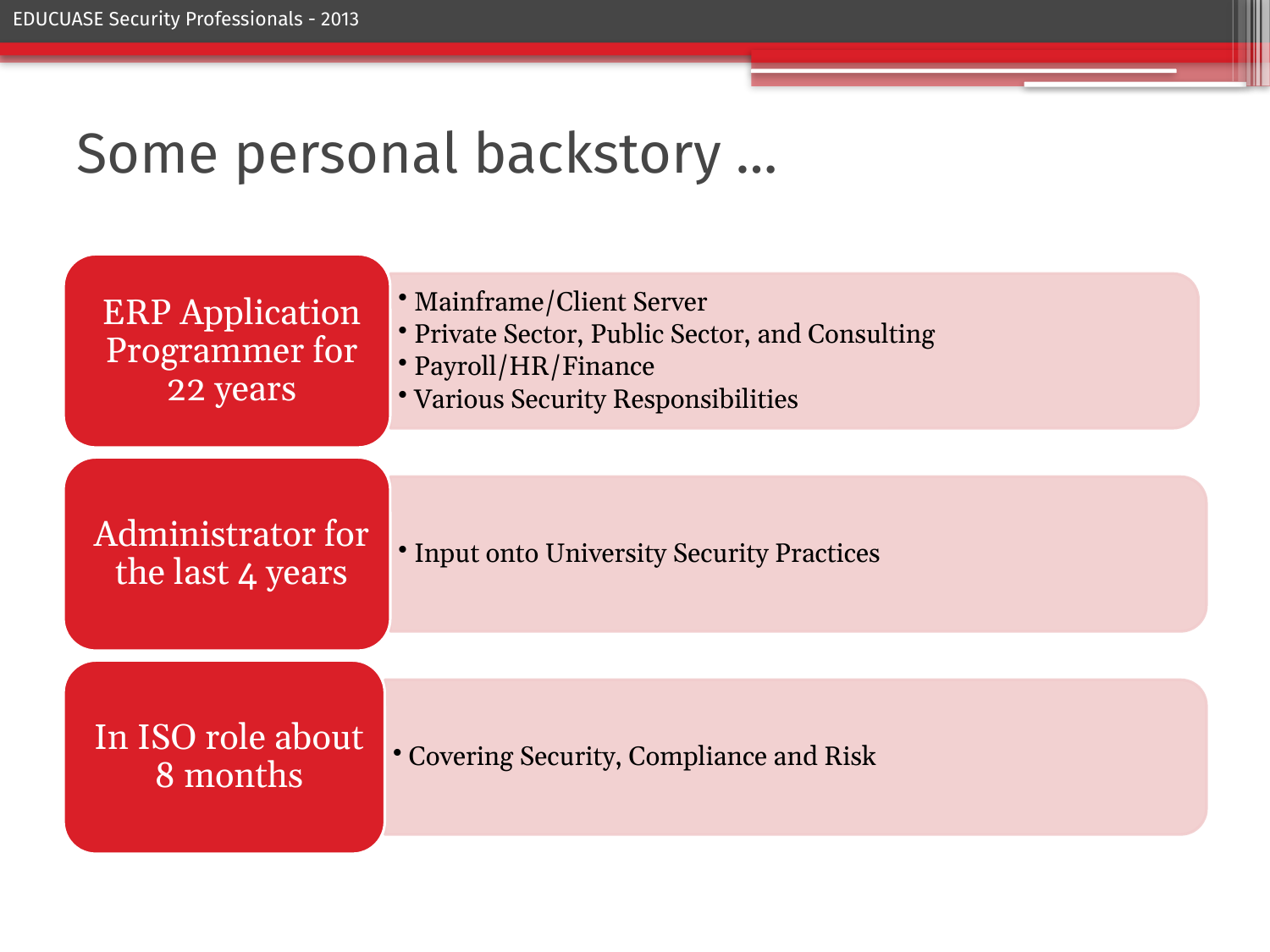

# Some personal backstory …
Mainframe/Client Server
Private Sector, Public Sector, and Consulting
Payroll/HR/Finance
Various Security Responsibilities
ERP Application Programmer for 22 years
Input onto University Security Practices
Administrator for the last 4 years
Covering Security, Compliance and Risk
In ISO role about 8 months